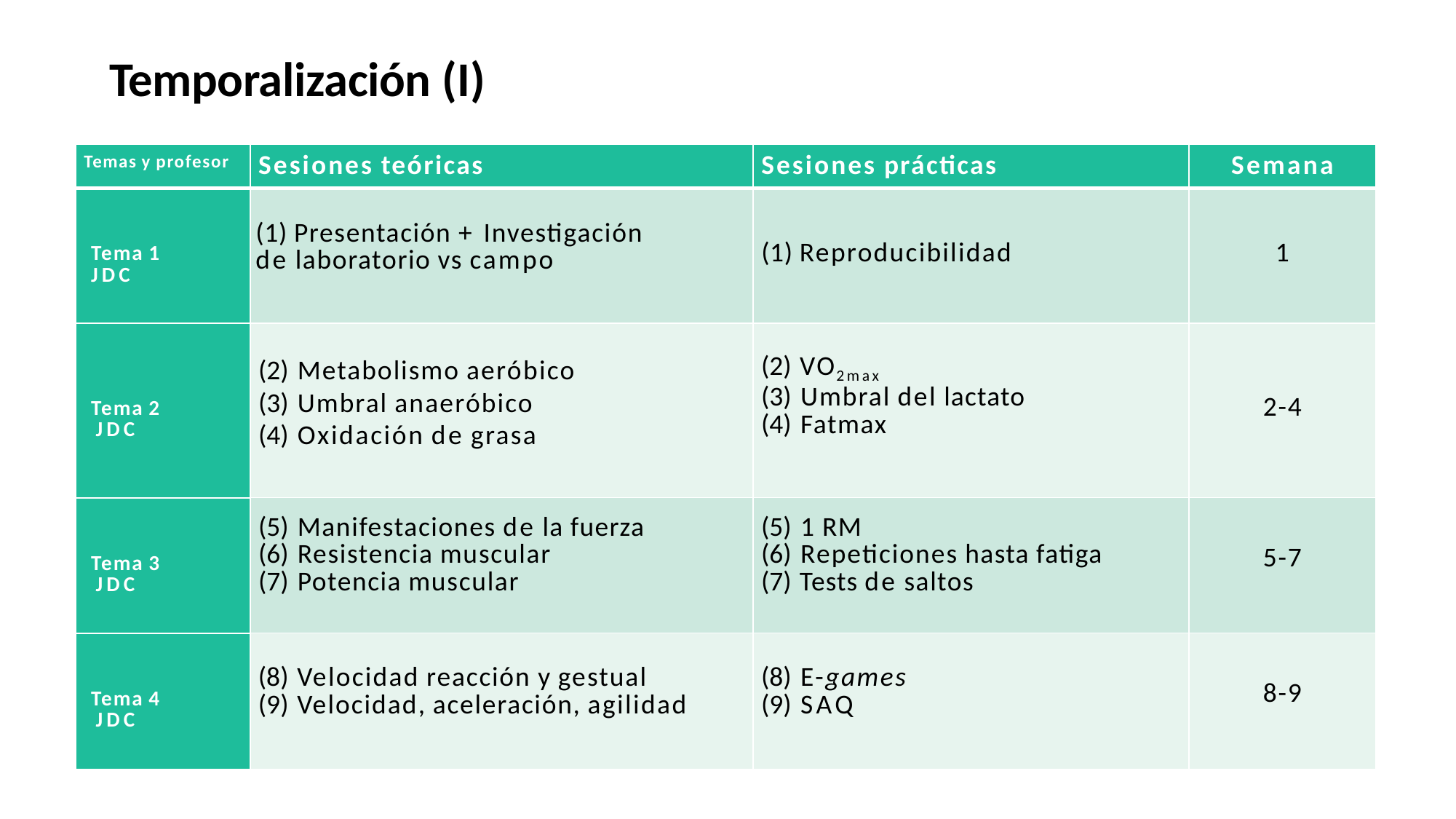

# Temporalización (I)
| Temas y profesor | Sesiones teóricas | Sesiones prácticas | Semana |
| --- | --- | --- | --- |
| Tema 1 JDC | (1) Presentación + Investigación de laboratorio vs campo | (1) Reproducibilidad | 1 |
| Tema 2 JDC | Metabolismo aeróbico Umbral anaeróbico Oxidación de grasa | VO2max Umbral del lactato Fatmax | 2-4 |
| Tema 3 JDC | Manifestaciones de la fuerza Resistencia muscular Potencia muscular | 1 RM Repeticiones hasta fatiga Tests de saltos | 5-7 |
| Tema 4 JDC | Velocidad reacción y gestual Velocidad, aceleración, agilidad | E-games SAQ | 8-9 |